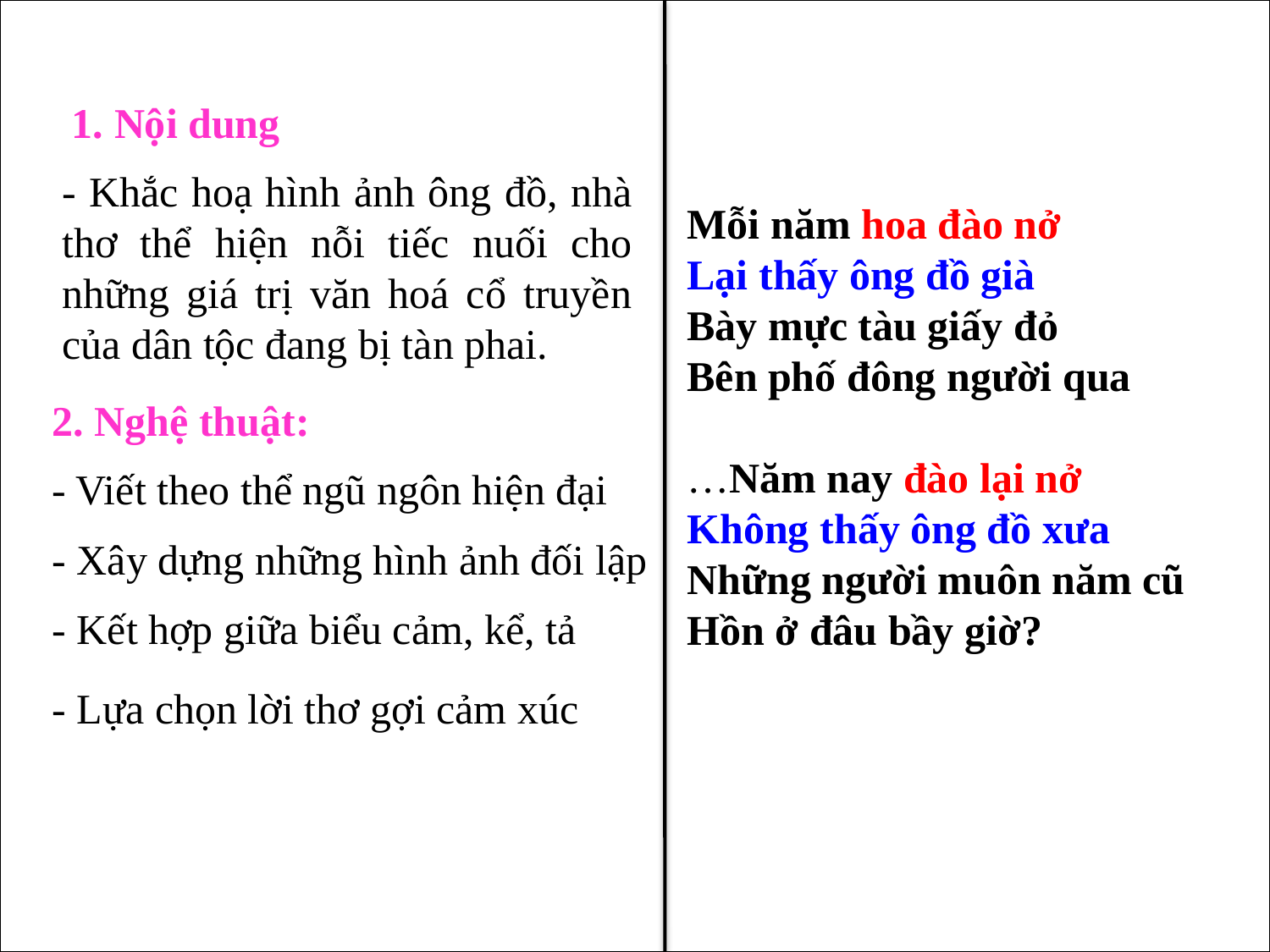

1. Nội dung
- Khắc hoạ hình ảnh ông đồ, nhà thơ thể hiện nỗi tiếc nuối cho những giá trị văn hoá cổ truyền của dân tộc đang bị tàn phai.
Mỗi năm hoa đào nở
Lại thấy ông đồ già
Bày mực tàu giấy đỏ
Bên phố đông người qua

…Năm nay đào lại nở
Không thấy ông đồ xưa
Những người muôn năm cũ
Hồn ở đâu bầy giờ?
2. Nghệ thuật:
- Viết theo thể ngũ ngôn hiện đại
- Xây dựng những hình ảnh đối lập

- Kết hợp giữa biểu cảm, kể, tả

- Lựa chọn lời thơ gợi cảm xúc